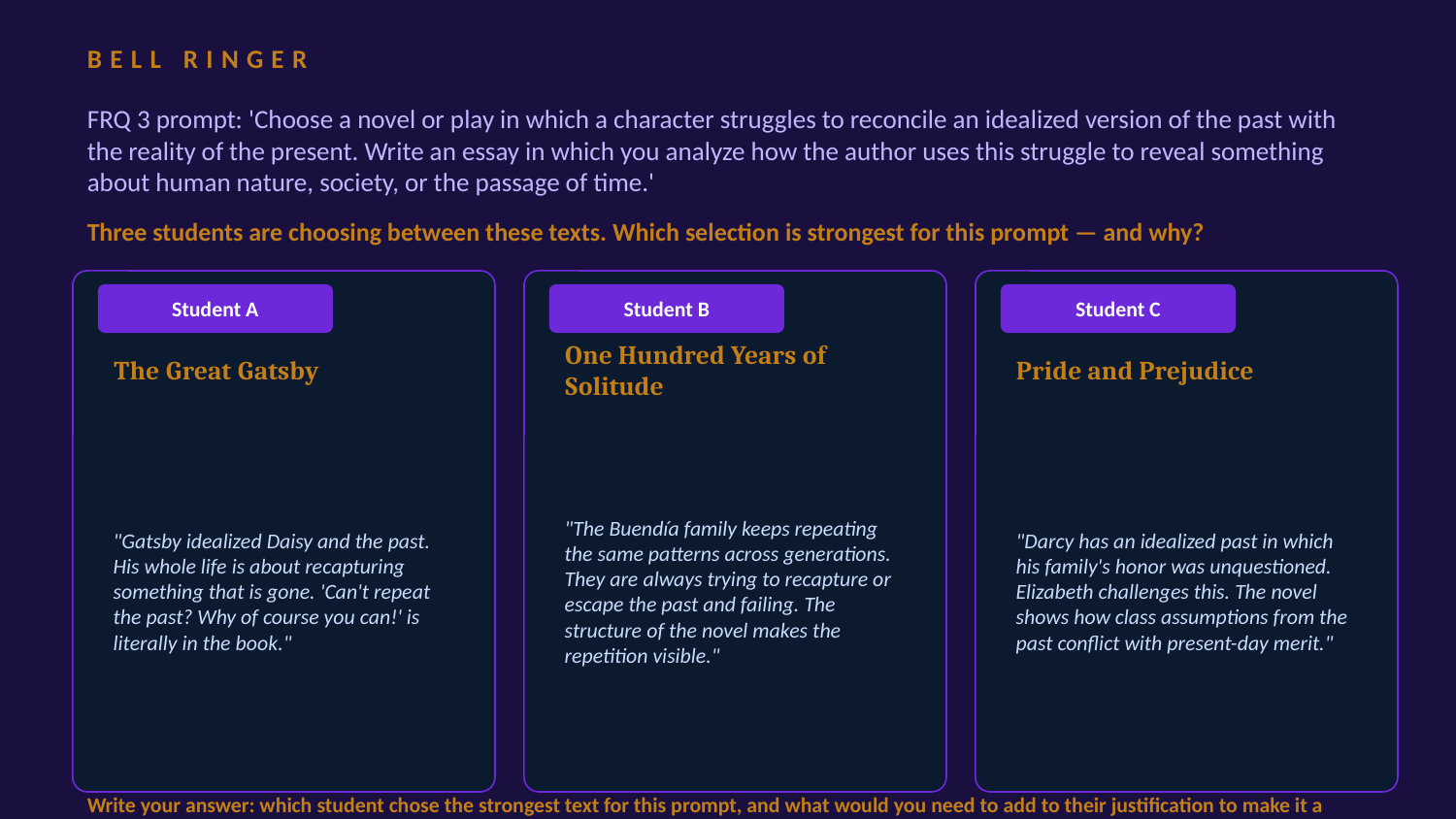

BELL RINGER
FRQ 3 prompt: 'Choose a novel or play in which a character struggles to reconcile an idealized version of the past with the reality of the present. Write an essay in which you analyze how the author uses this struggle to reveal something about human nature, society, or the passage of time.'
Three students are choosing between these texts. Which selection is strongest for this prompt — and why?

Student A

Student B

Student C
The Great Gatsby
One Hundred Years of Solitude
Pride and Prejudice
"Gatsby idealized Daisy and the past. His whole life is about recapturing something that is gone. 'Can't repeat the past? Why of course you can!' is literally in the book."
"The Buendía family keeps repeating the same patterns across generations. They are always trying to recapture or escape the past and failing. The structure of the novel makes the repetition visible."
"Darcy has an idealized past in which his family's honor was unquestioned. Elizabeth challenges this. The novel shows how class assumptions from the past conflict with present-day merit."
Write your answer: which student chose the strongest text for this prompt, and what would you need to add to their justification to make it a literary argument rather than a selection justification?